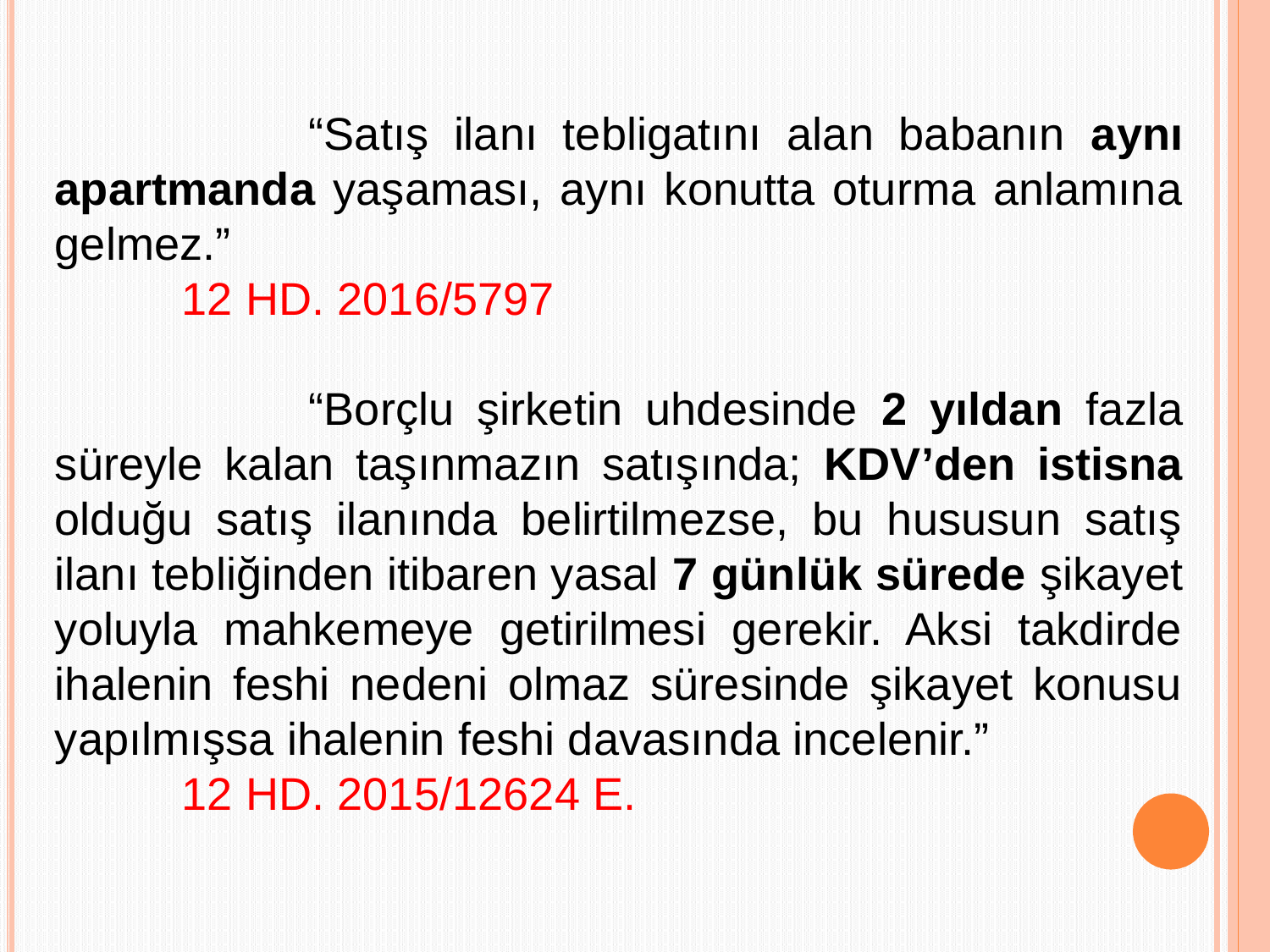

“Satış ilanı tebligatını alan babanın aynı apartmanda yaşaması, aynı konutta oturma anlamına gelmez.”
	12 HD. 2016/5797

		“Borçlu şirketin uhdesinde 2 yıldan fazla süreyle kalan taşınmazın satışında; KDV’den istisna olduğu satış ilanında belirtilmezse, bu hususun satış ilanı tebliğinden itibaren yasal 7 günlük sürede şikayet yoluyla mahkemeye getirilmesi gerekir. Aksi takdirde ihalenin feshi nedeni olmaz süresinde şikayet konusu yapılmışsa ihalenin feshi davasında incelenir.”
	12 HD. 2015/12624 E.